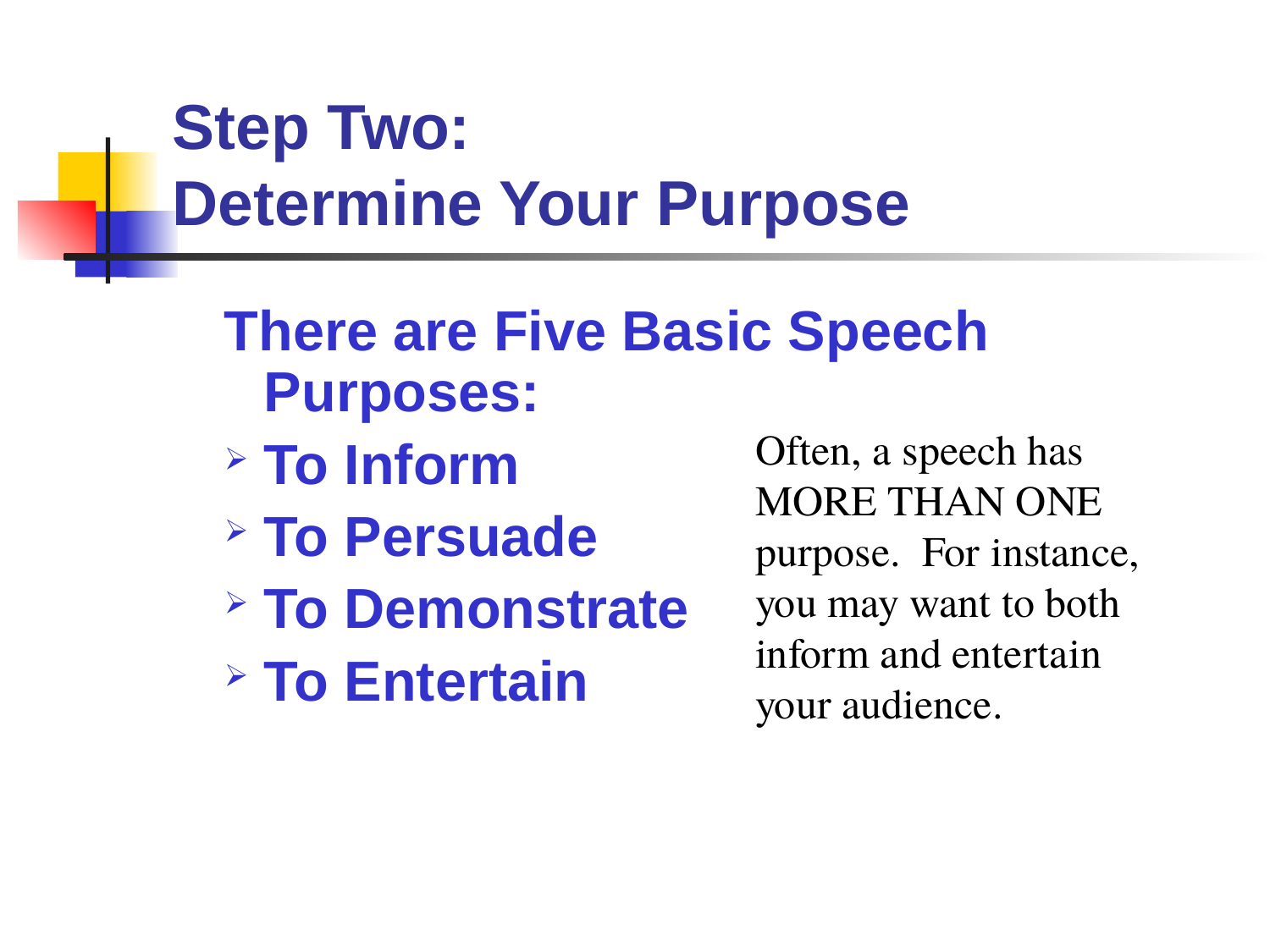

# Step Two: Determine Your Purpose
There are Five Basic Speech Purposes:
To Inform
To Persuade
To Demonstrate
To Entertain

Often, a speech has MORE THAN ONE purpose.  For instance, you may want to both inform and entertain your audience.